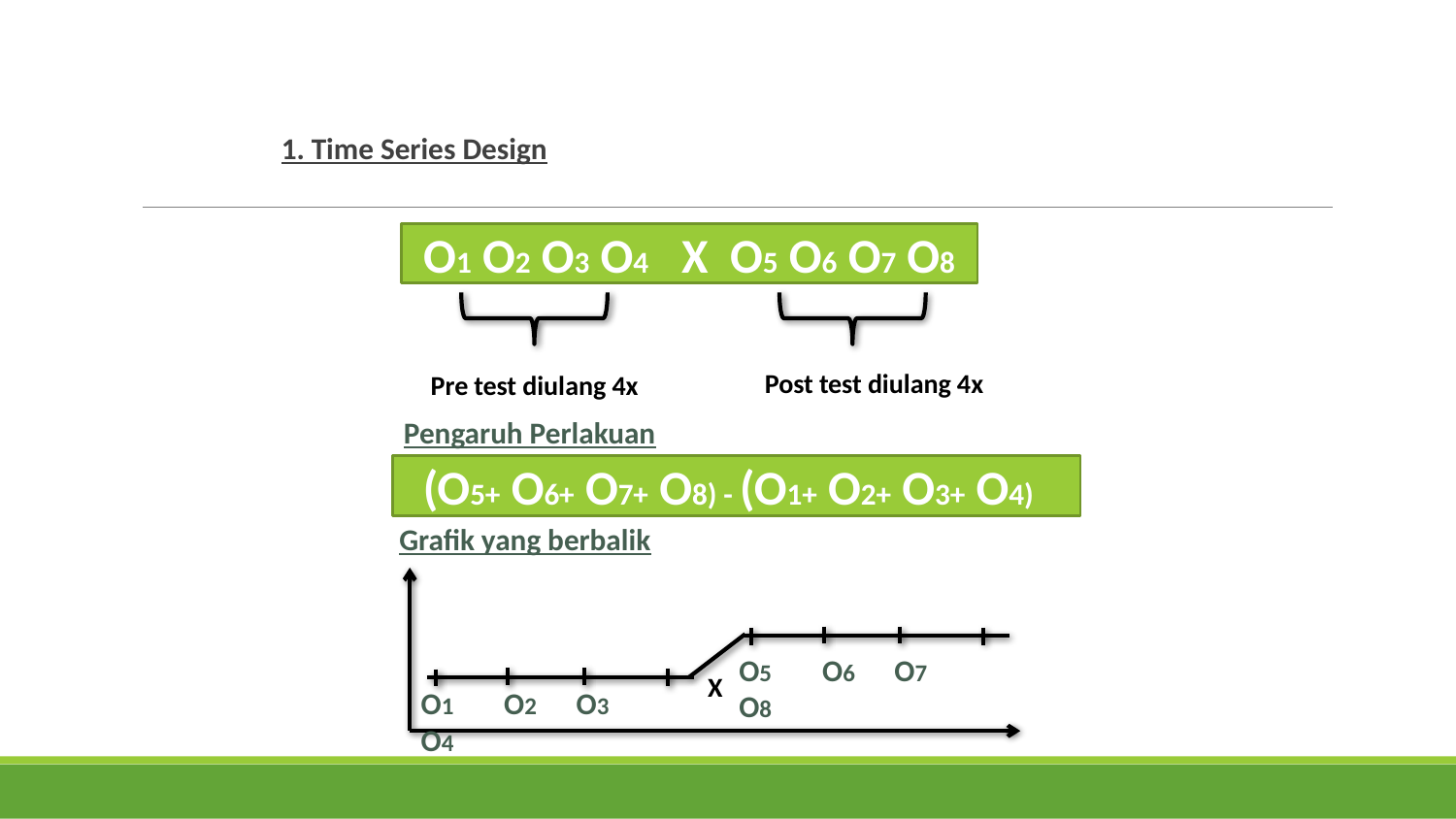

# III. Quasi Experimental Design
1. Time Series Design
O1 O2 O3 O4    X  O5 O6 O7 O8

Post test diulang 4x
Pre test diulang 4x
Pengaruh Perlakuan
(O5+ O6+ O7+ O8) - (O1+ O2+ O3+ O4)
Grafik yang berbalik
O5         O6       O7         O8
X
O1         O2       O3         O4